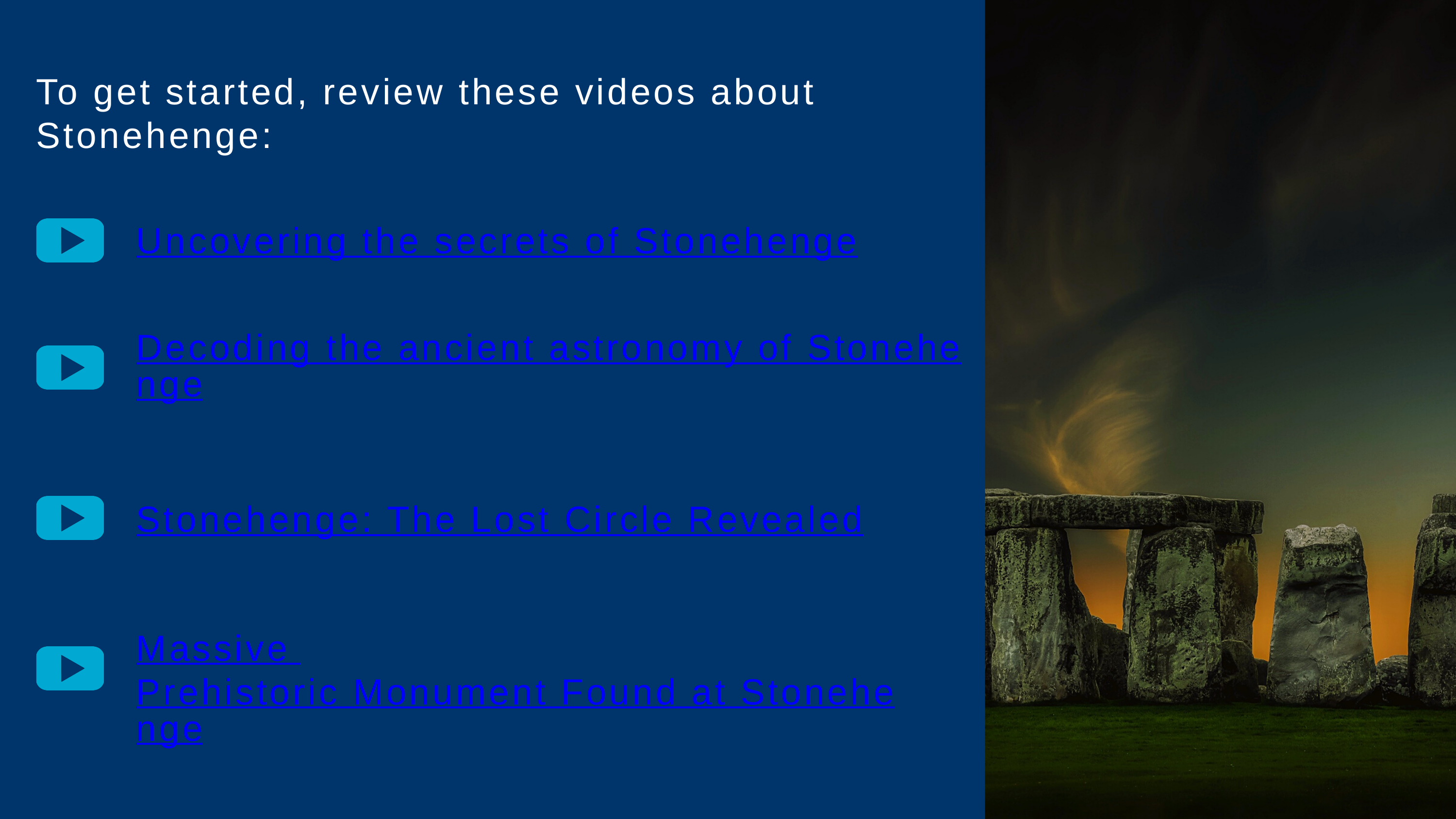

To get started, review these videos about Stonehenge:
Uncovering the secrets of Stonehenge

Decoding the ancient astronomy of Stonehenge

Stonehenge: The Lost Circle Revealed
Massive Prehistoric Monument Found at Stonehenge